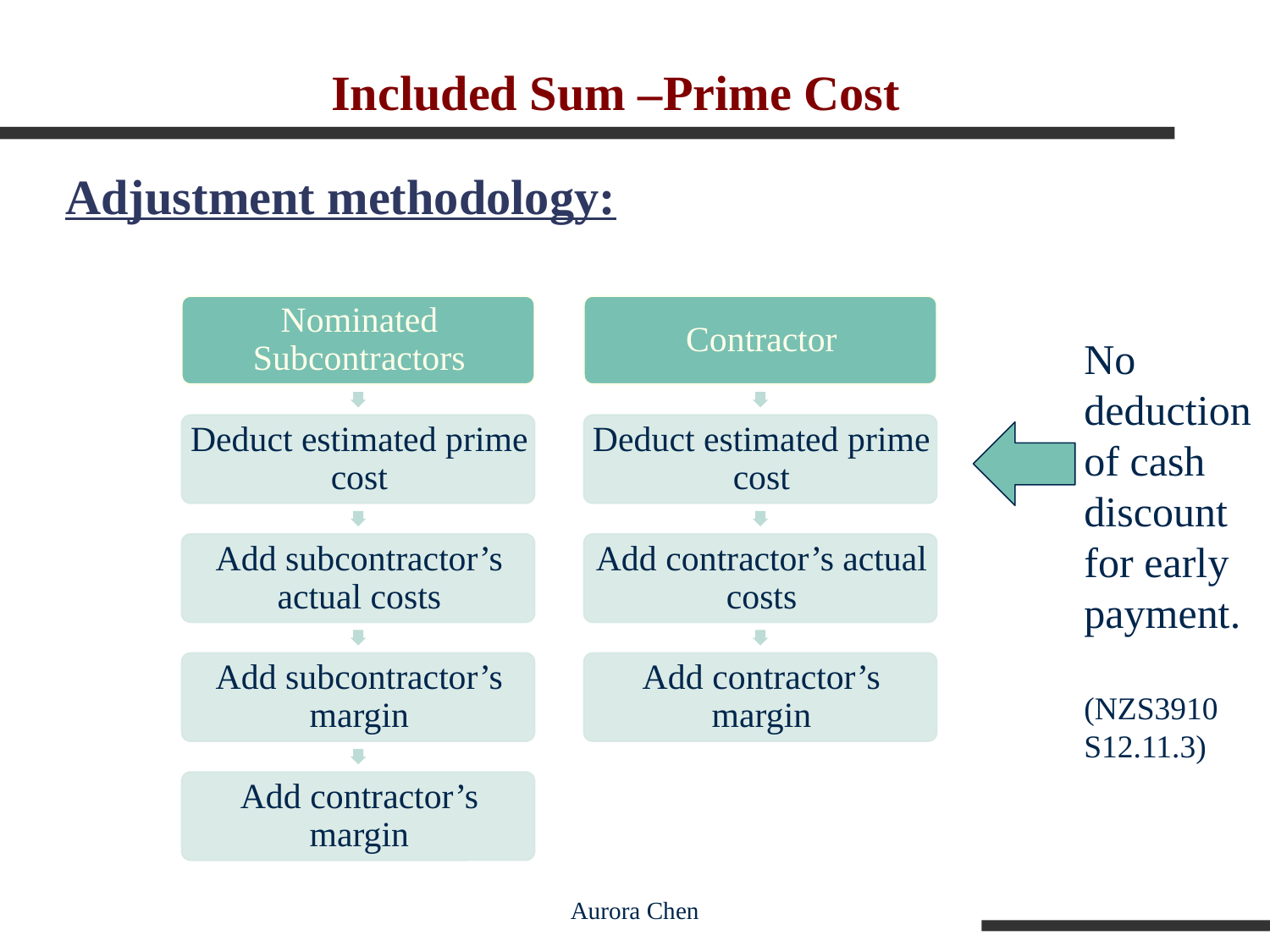

# Included Sum –Prime Cost
Adjustment methodology:

Nominated Subcontractors
Deduct estimated prime cost
Add subcontractor’s actual costs
Add subcontractor’s margin
Add contractor’s margin
Contractor
Deduct estimated prime cost
Add contractor’s actual costs
Add contractor’s margin
No deduction of cash discount for early payment.

(NZS3910 S12.11.3)

Aurora Chen